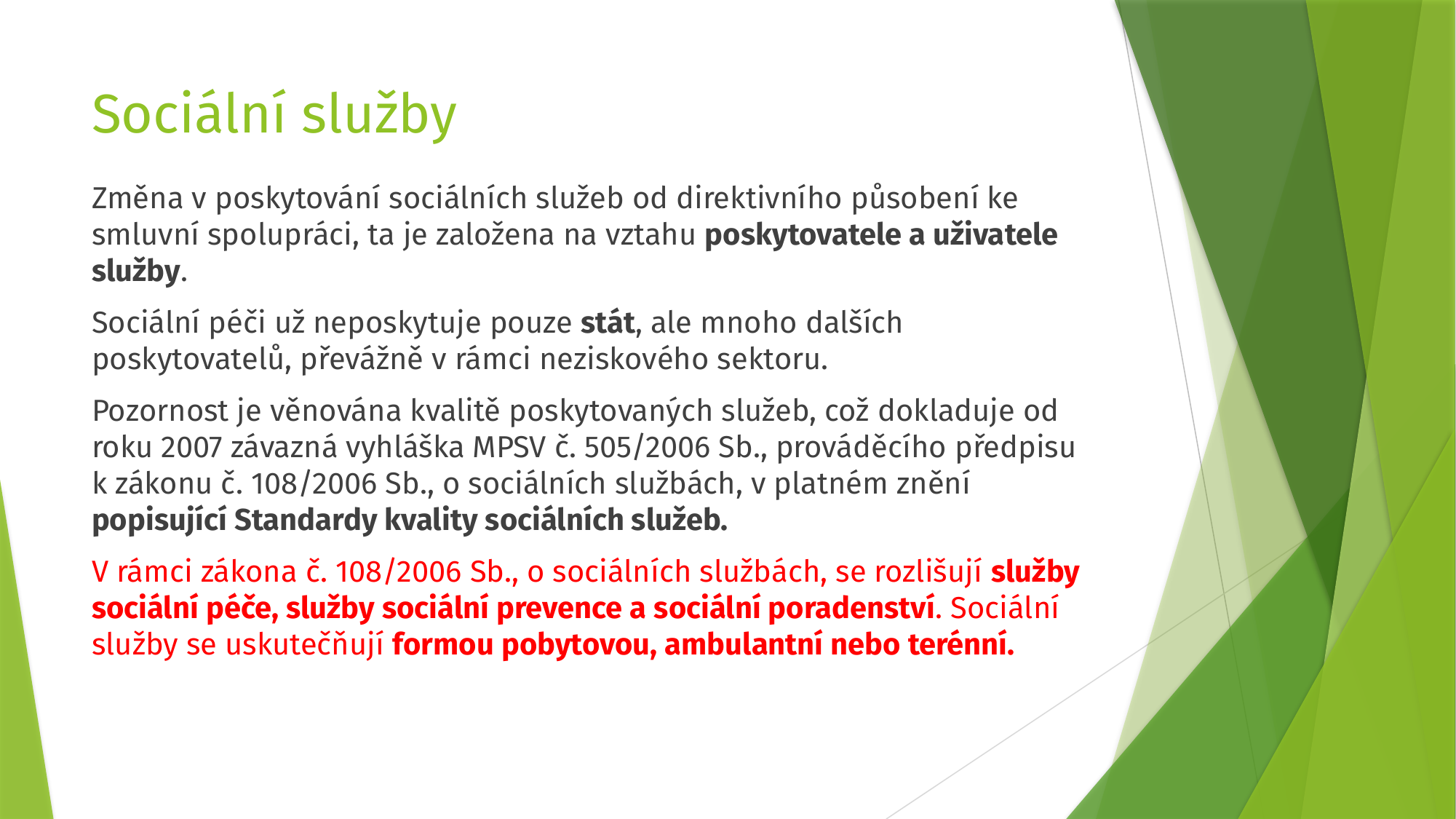

# Sociální služby
Změna v poskytování sociálních služeb od direktivního působení ke smluvní spolupráci, ta je založena na vztahu poskytovatele a uživatele služby.
Sociální péči už neposkytuje pouze stát, ale mnoho dalších poskytovatelů, převážně v rámci neziskového sektoru.
Pozornost je věnována kvalitě poskytovaných služeb, což dokladuje od roku 2007 závazná vyhláška MPSV č. 505/2006 Sb., prováděcího předpisu k zákonu č. 108/2006 Sb., o sociálních službách, v platném znění popisující Standardy kvality sociálních služeb.
V rámci zákona č. 108/2006 Sb., o sociálních službách, se rozlišují služby sociální péče, služby sociální prevence a sociální poradenství. Sociální služby se uskutečňují formou pobytovou, ambulantní nebo terénní.